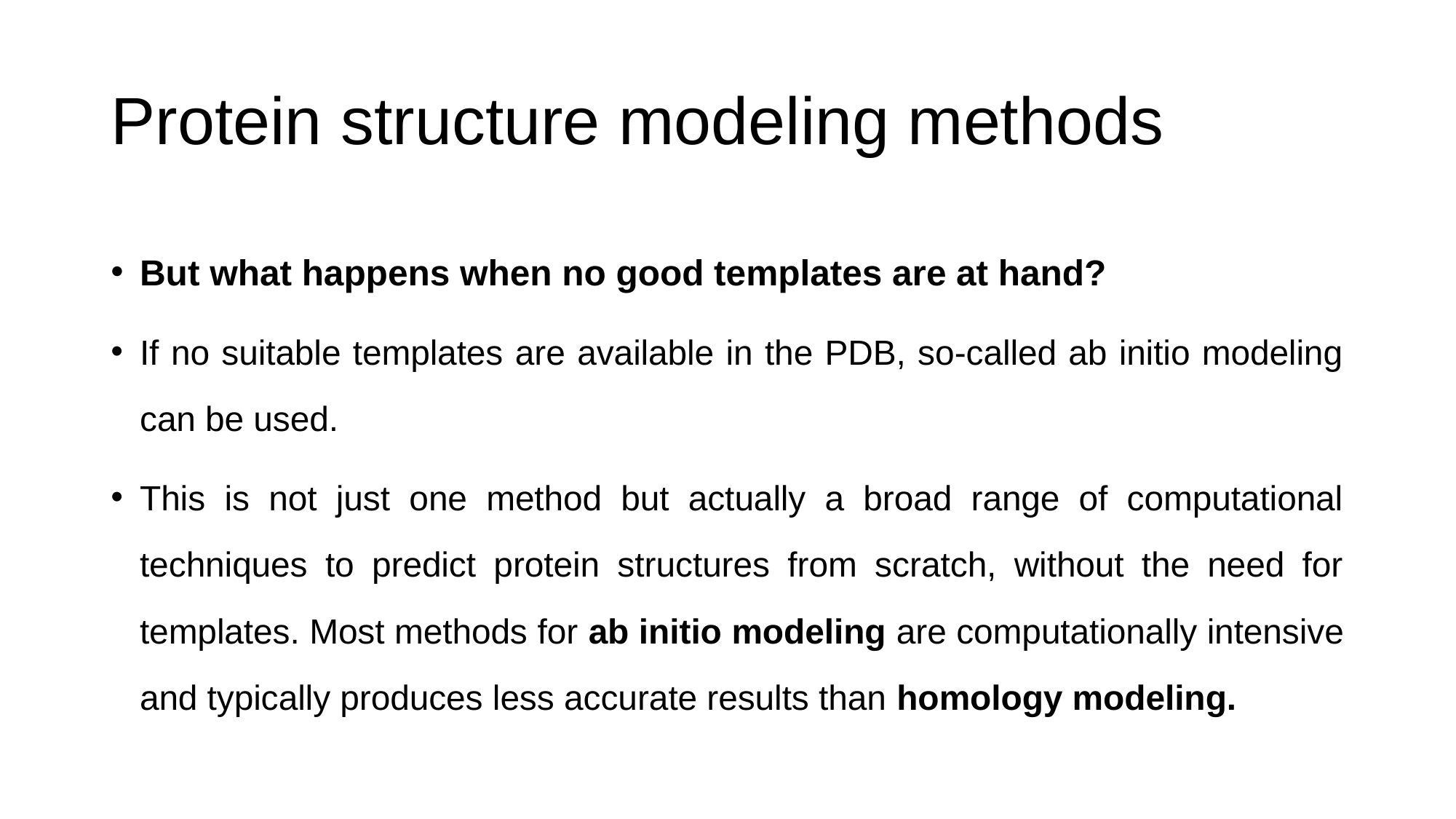

# Protein structure modeling methods
But what happens when no good templates are at hand?
If no suitable templates are available in the PDB, so-called ab initio modeling can be used.
This is not just one method but actually a broad range of computational techniques to predict protein structures from scratch, without the need for templates. Most methods for ab initio modeling are computationally intensive and typically produces less accurate results than homology modeling.